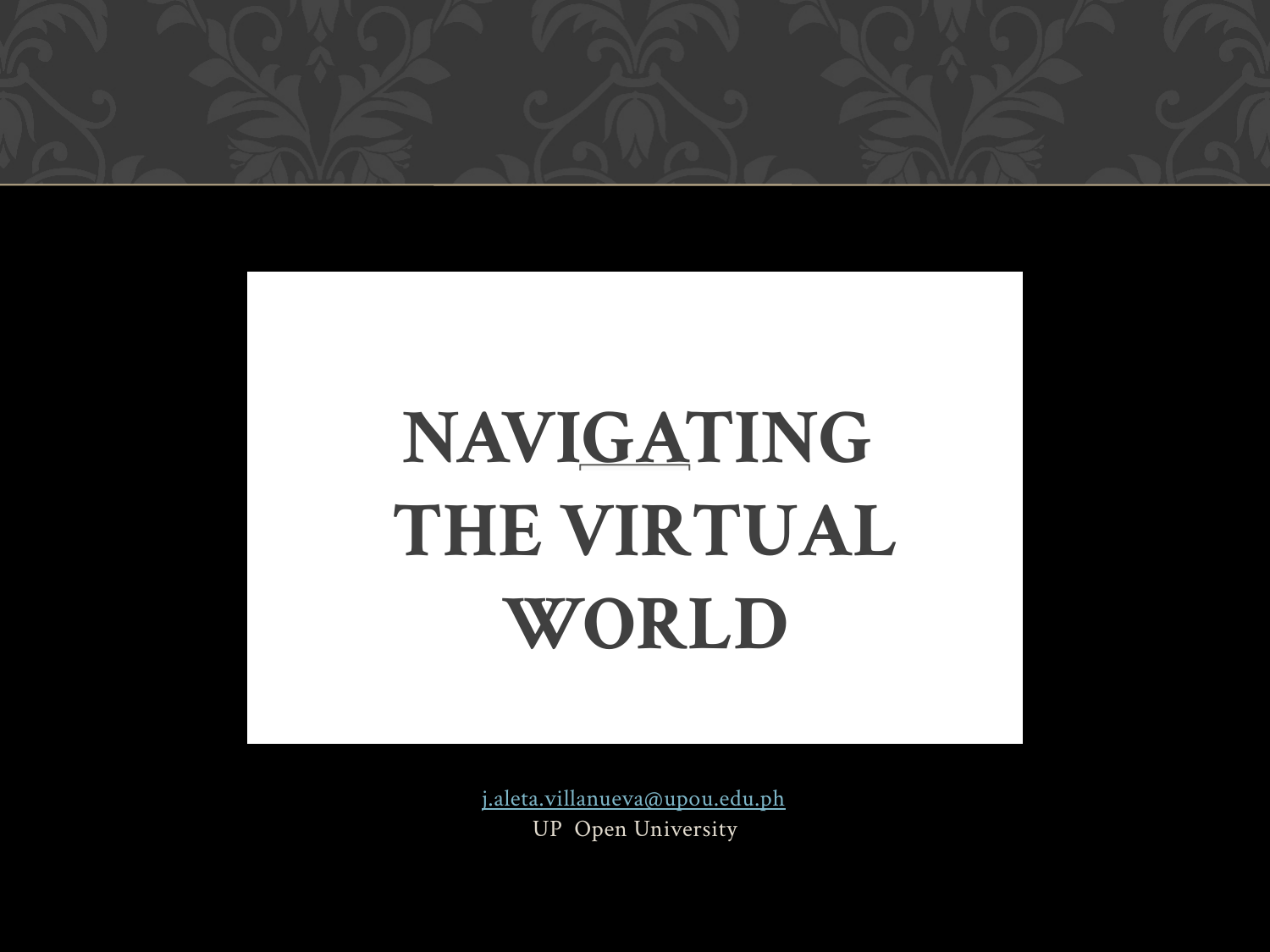

# Navigating the virtual world

j.aleta.villanueva@upou.edu.ph
UP  Open University